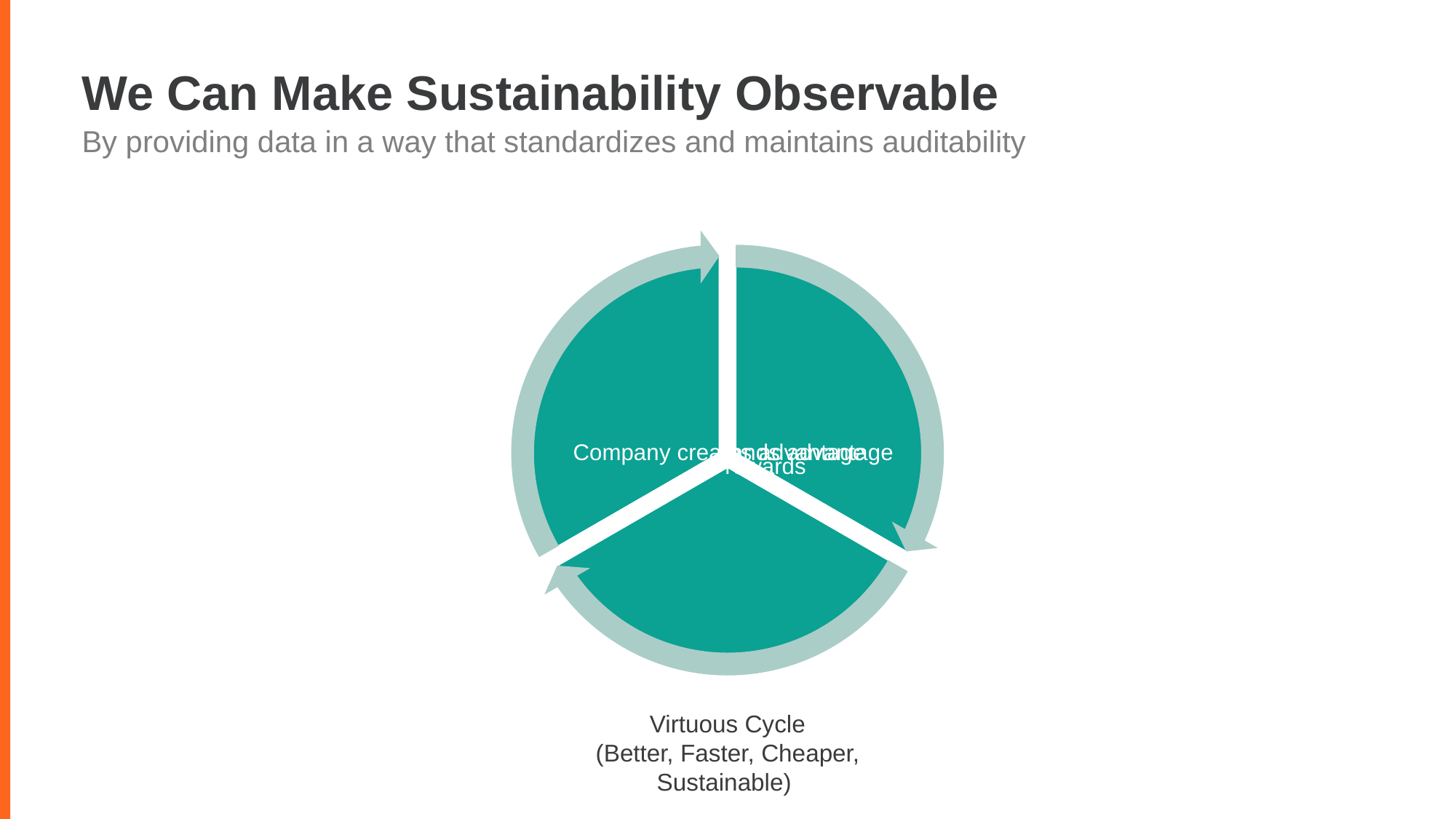

# We Can Make Sustainability Observable
By providing data in a way that standardizes and maintains auditability
Market understands advantage
Market rewards
Company creates advantage
Virtuous Cycle
(Better, Faster, Cheaper, Sustainable)